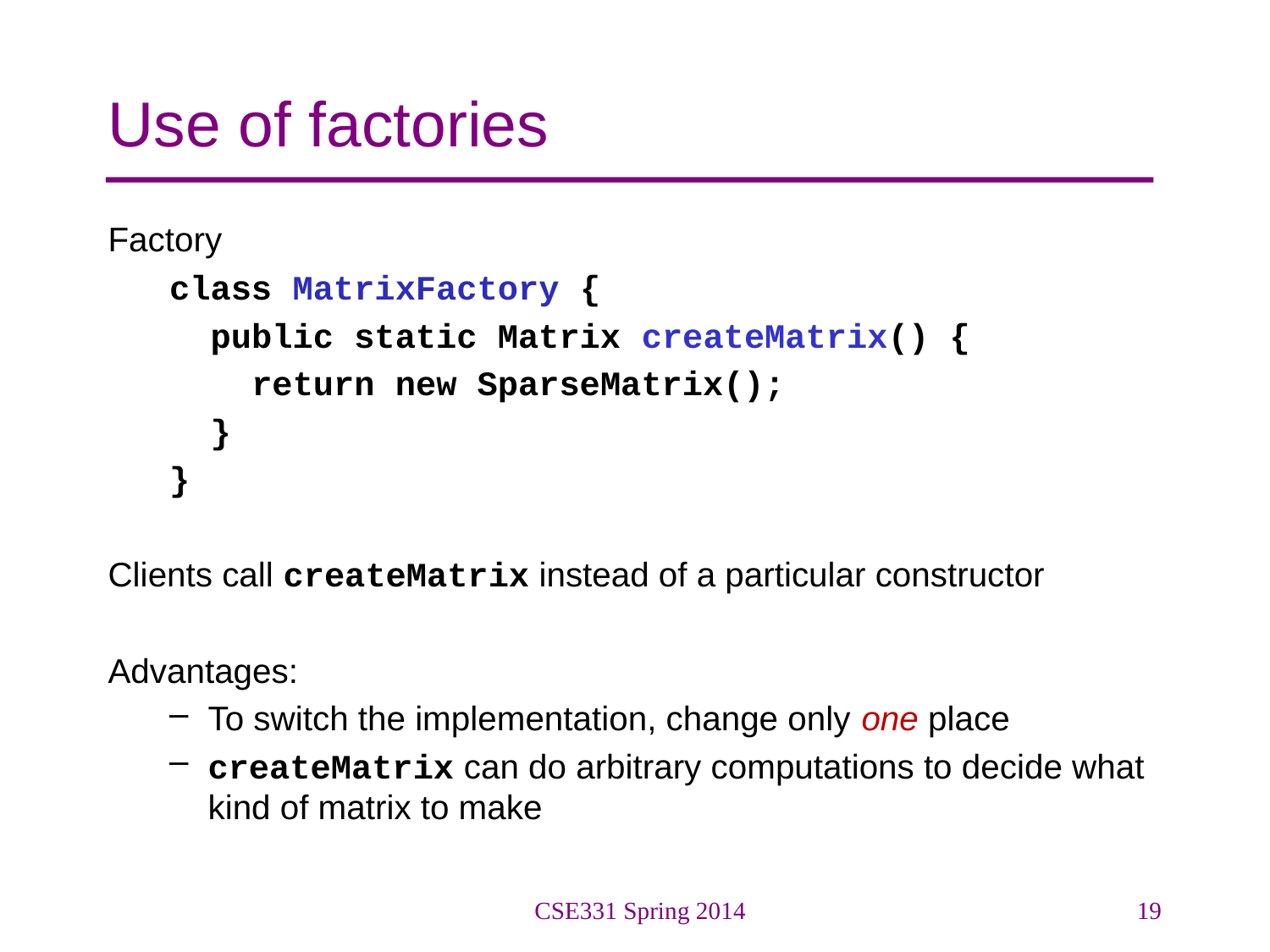

# Use of factories
Factory
class MatrixFactory {
  public static Matrix createMatrix() {
    return new SparseMatrix();
  }
}

Clients call createMatrix instead of a particular constructor

Advantages:
To switch the implementation, change only one place
createMatrix can do arbitrary computations to decide what kind of matrix to make

CSE331 Spring 2014
19